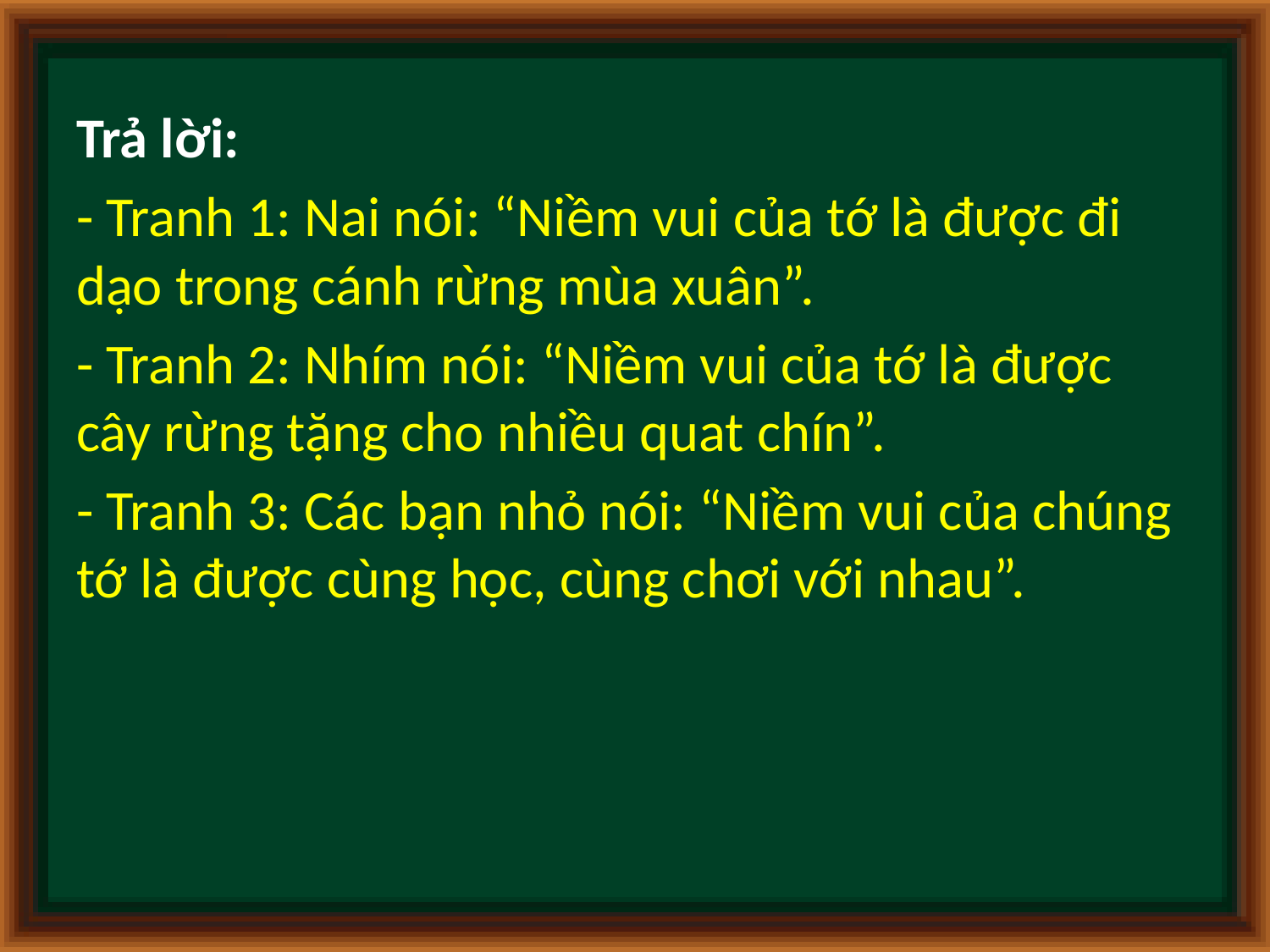

Trả lời:
- Tranh 1: Nai nói: “Niềm vui của tớ là được đi dạo trong cánh rừng mùa xuân”.
- Tranh 2: Nhím nói: “Niềm vui của tớ là được cây rừng tặng cho nhiều quat chín”.
- Tranh 3: Các bạn nhỏ nói: “Niềm vui của chúng tớ là được cùng học, cùng chơi với nhau”.